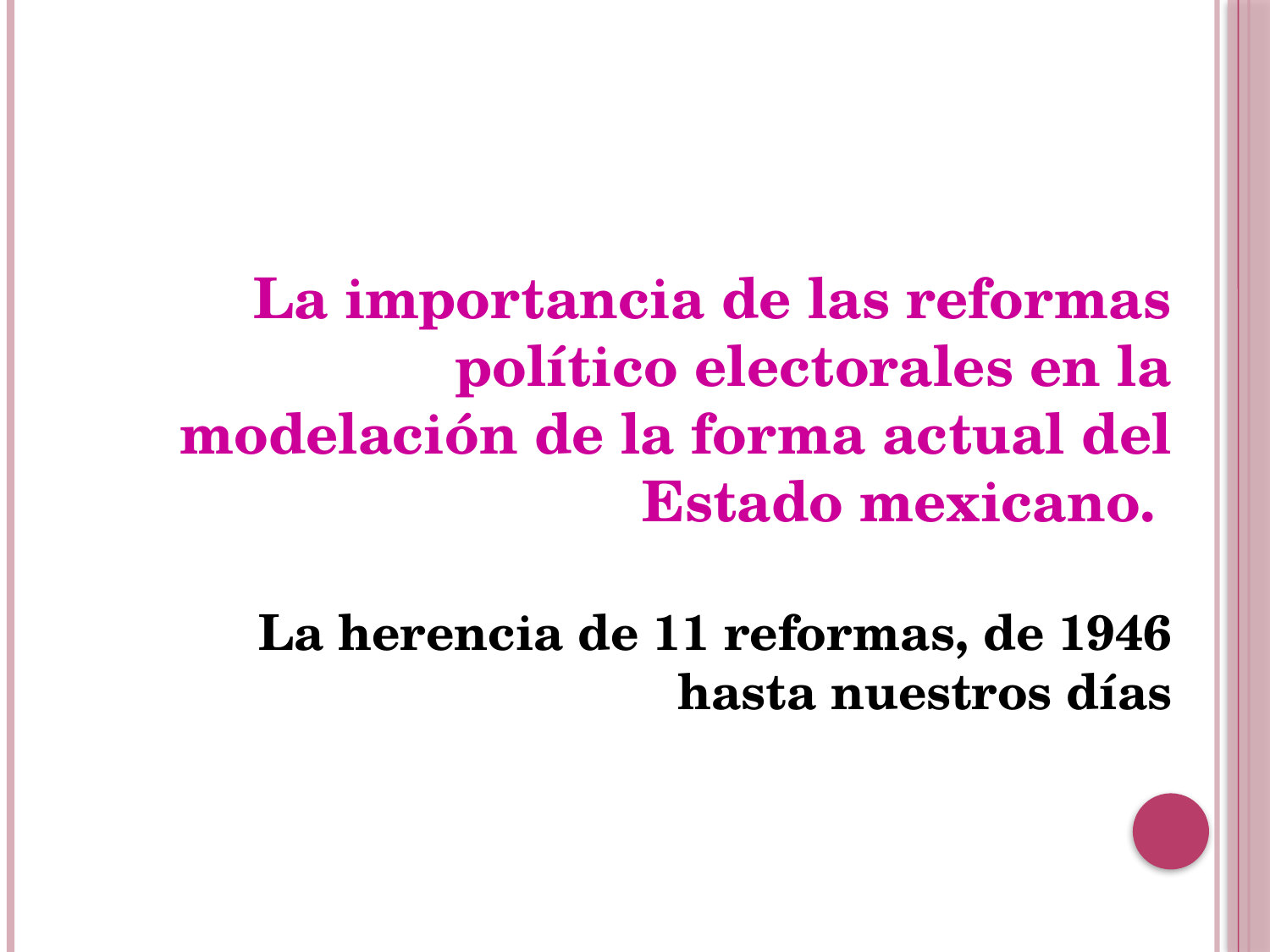

La importancia de las reformas político electorales en la modelación de la forma actual del Estado mexicano.
La herencia de 11 reformas, de 1946 hasta nuestros días